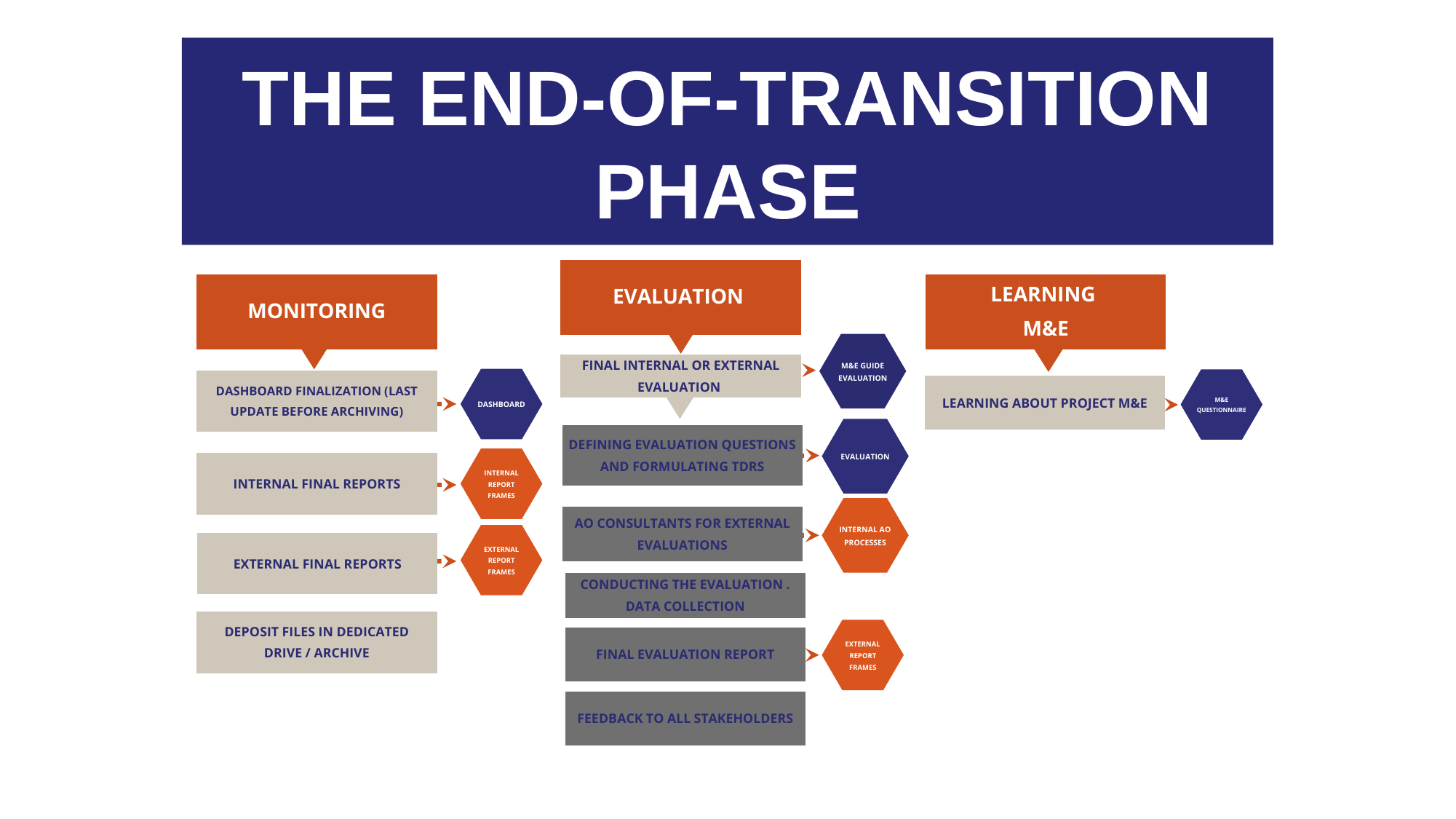

THE END-OF-TRANSITION PHASE

EVALUATION

MONITORING

LEARNING
M&E

M&E GUIDE
EVALUATION

FINAL INTERNAL OR EXTERNAL EVALUATION

DASHBOARD FINALIZATION (LAST UPDATE BEFORE ARCHIVING)

DASHBOARD

M&E QUESTIONNAIRE

LEARNING ABOUT PROJECT M&E

EVALUATION

DEFINING EVALUATION QUESTIONS AND FORMULATING TDRS

INTERNAL FINAL REPORTS

INTERNAL REPORT FRAMES

INTERNAL AO PROCESSES

AO CONSULTANTS FOR EXTERNAL EVALUATIONS

EXTERNAL REPORT FRAMES

EXTERNAL FINAL REPORTS

CONDUCTING THE EVALUATION . DATA COLLECTION

DEPOSIT FILES IN DEDICATED DRIVE / ARCHIVE

EXTERNAL REPORT FRAMES

FINAL EVALUATION REPORT

FEEDBACK TO ALL STAKEHOLDERS